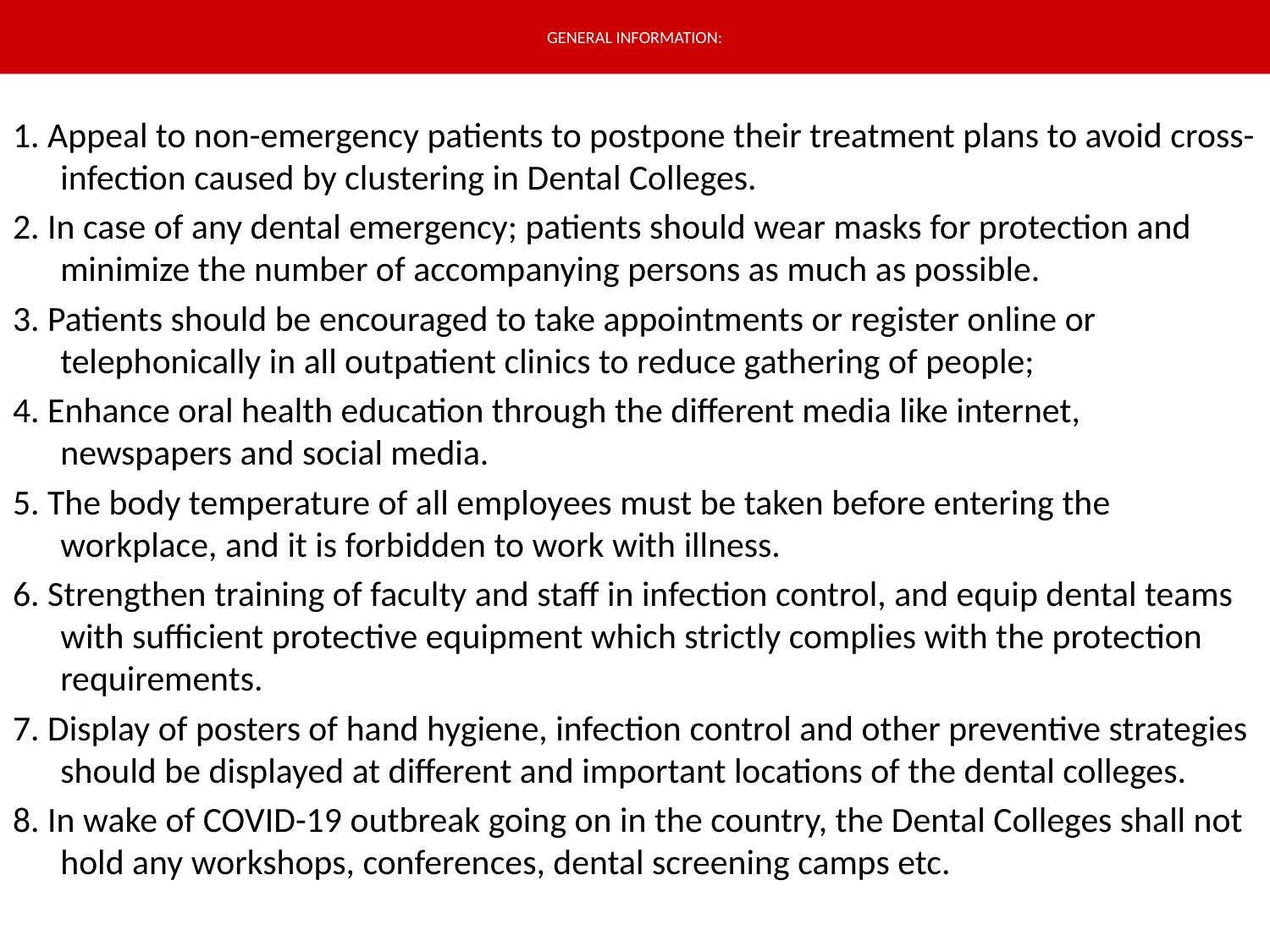

# GENERAL INFORMATION:
1. Appeal to non-emergency patients to postpone their treatment plans to avoid cross-infection caused by clustering in Dental Colleges.
2. In case of any dental emergency; patients should wear masks for protection and minimize the number of accompanying persons as much as possible.
3. Patients should be encouraged to take appointments or register online or telephonically in all outpatient clinics to reduce gathering of people;
4. Enhance oral health education through the different media like internet, newspapers and social media.
5. The body temperature of all employees must be taken before entering the workplace, and it is forbidden to work with illness.
6. Strengthen training of faculty and staff in infection control, and equip dental teams with sufficient protective equipment which strictly complies with the protection requirements.
7. Display of posters of hand hygiene, infection control and other preventive strategies should be displayed at different and important locations of the dental colleges.
8. In wake of COVID-19 outbreak going on in the country, the Dental Colleges shall not hold any workshops, conferences, dental screening camps etc.